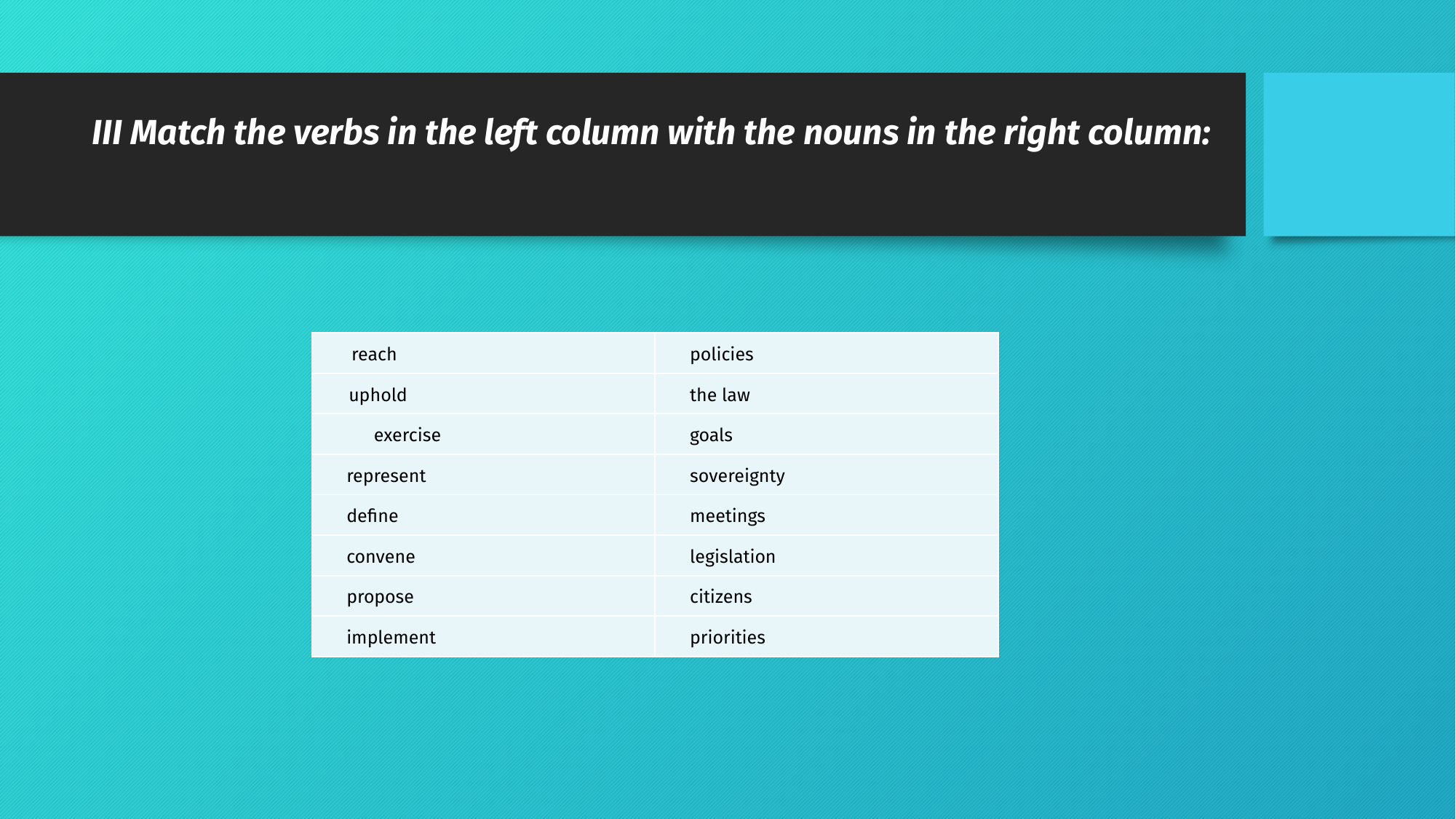

# III Match the verbs in the left column with the nouns in the right column:
| reach | policies |
| --- | --- |
| uphold | the law |
| exercise | goals |
| represent | sovereignty |
| define | meetings |
| convene | legislation |
| propose | citizens |
| implement | priorities |